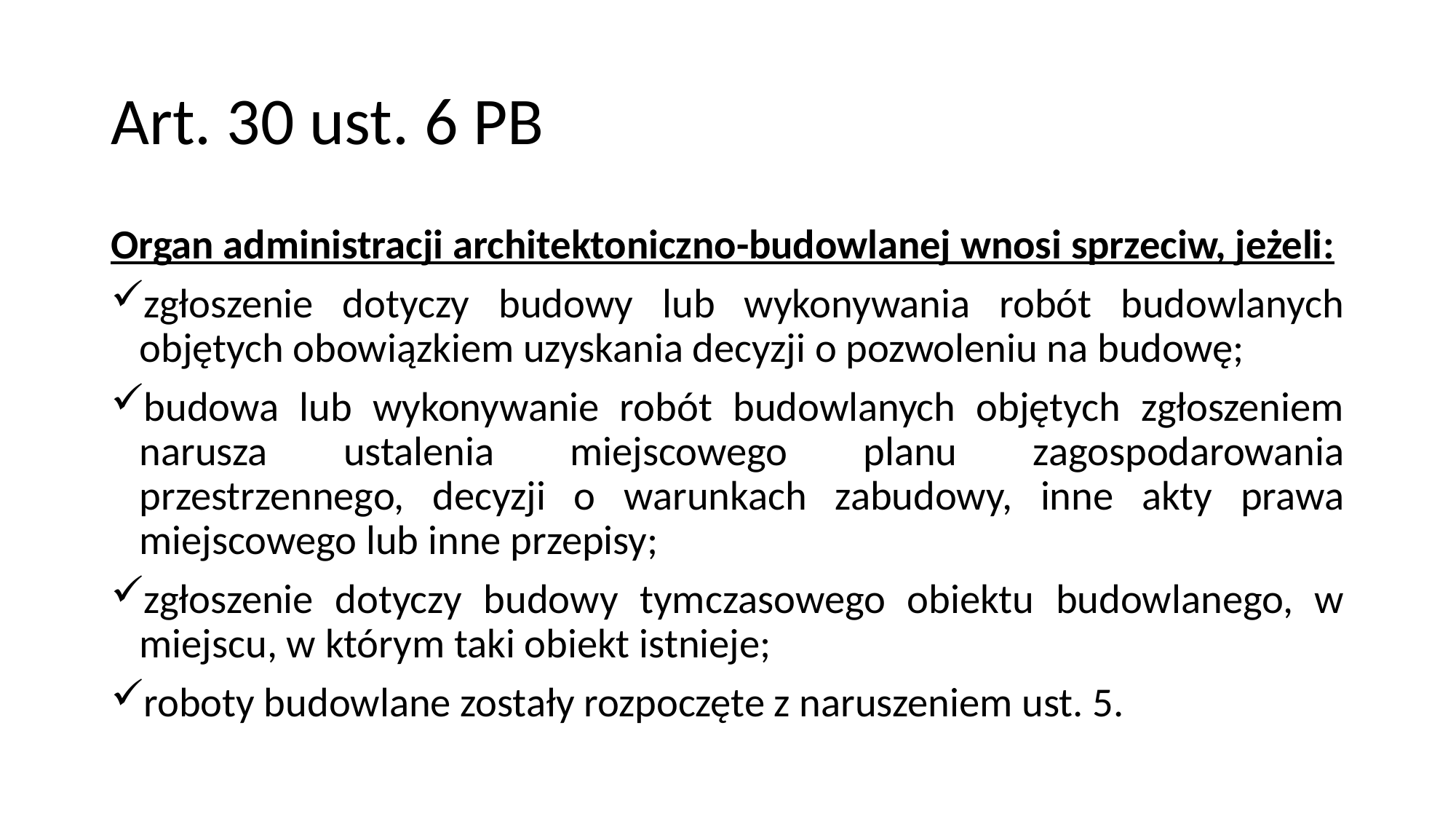

# Art. 30 ust. 6 PB
Organ administracji architektoniczno-budowlanej wnosi sprzeciw, jeżeli:
zgłoszenie dotyczy budowy lub wykonywania robót budowlanych objętych obowiązkiem uzyskania decyzji o pozwoleniu na budowę;
budowa lub wykonywanie robót budowlanych objętych zgłoszeniem narusza ustalenia miejscowego planu zagospodarowania przestrzennego, decyzji o warunkach zabudowy, inne akty prawa miejscowego lub inne przepisy;
zgłoszenie dotyczy budowy tymczasowego obiektu budowlanego, w miejscu, w którym taki obiekt istnieje;
roboty budowlane zostały rozpoczęte z naruszeniem ust. 5.